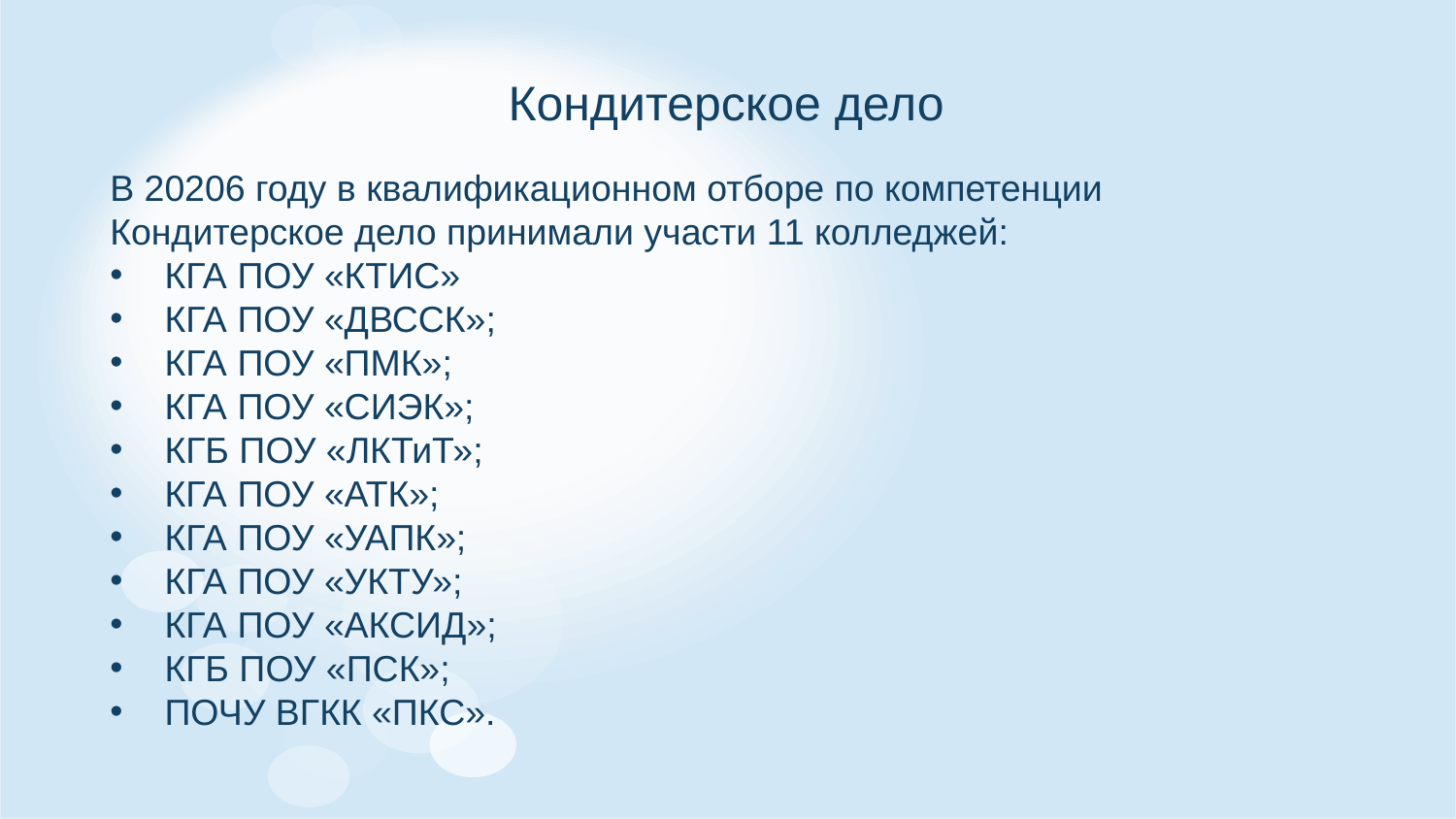

# Кондитерское дело
В 20206 году в квалификационном отборе по компетенции Кондитерское дело принимали участи 11 колледжей:
КГА ПОУ «КТИС»
КГА ПОУ «ДВССК»;
КГА ПОУ «ПМК»;
КГА ПОУ «СИЭК»;
КГБ ПОУ «ЛКТиТ»;
КГА ПОУ «АТК»;
КГА ПОУ «УАПК»;
КГА ПОУ «УКТУ»;
КГА ПОУ «АКСИД»;
КГБ ПОУ «ПСК»;
ПОЧУ ВГКК «ПКС».